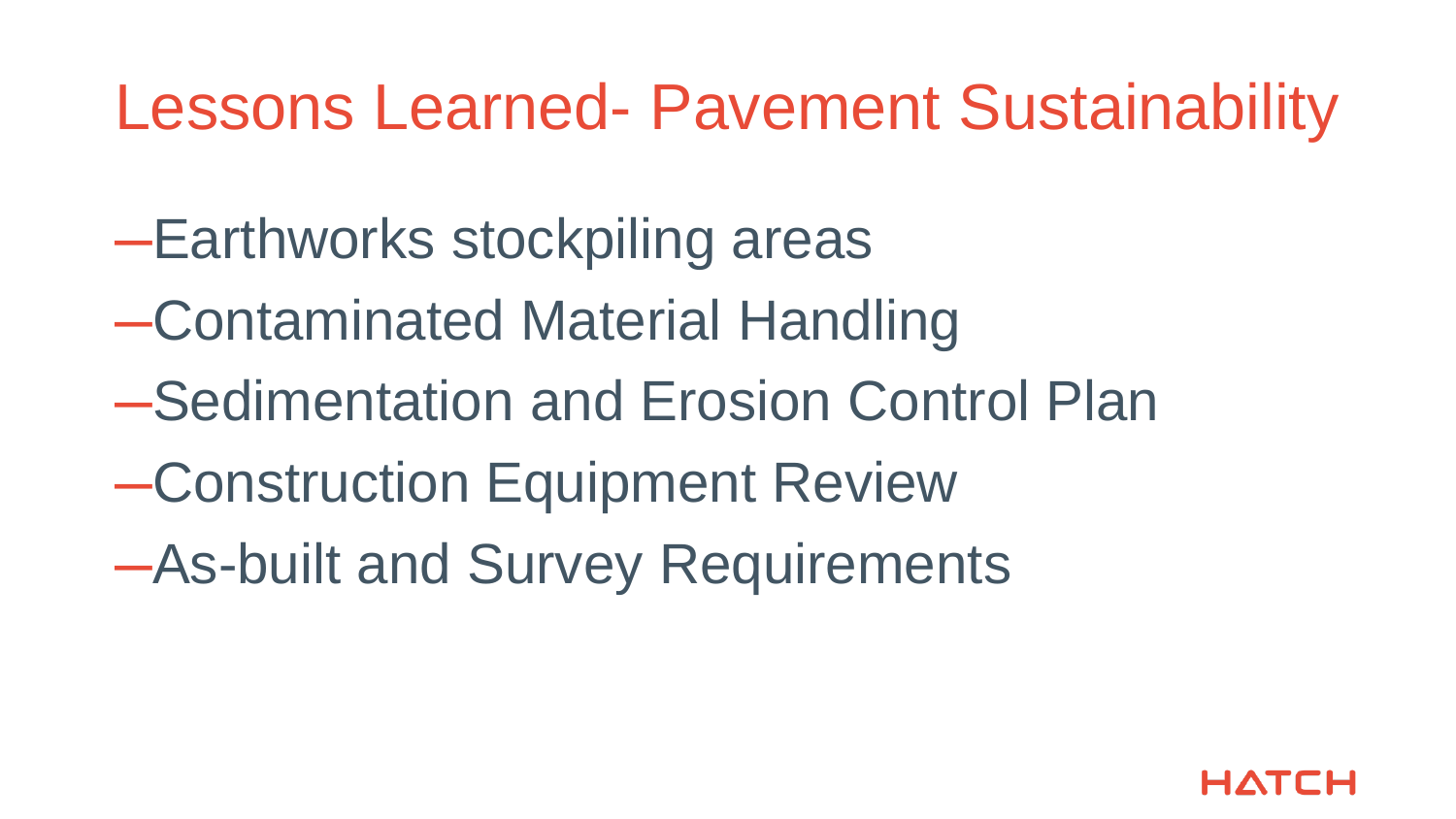

# Lessons Learned- Pavement Sustainability
Earthworks stockpiling areas
Contaminated Material Handling
Sedimentation and Erosion Control Plan
Construction Equipment Review
As-built and Survey Requirements